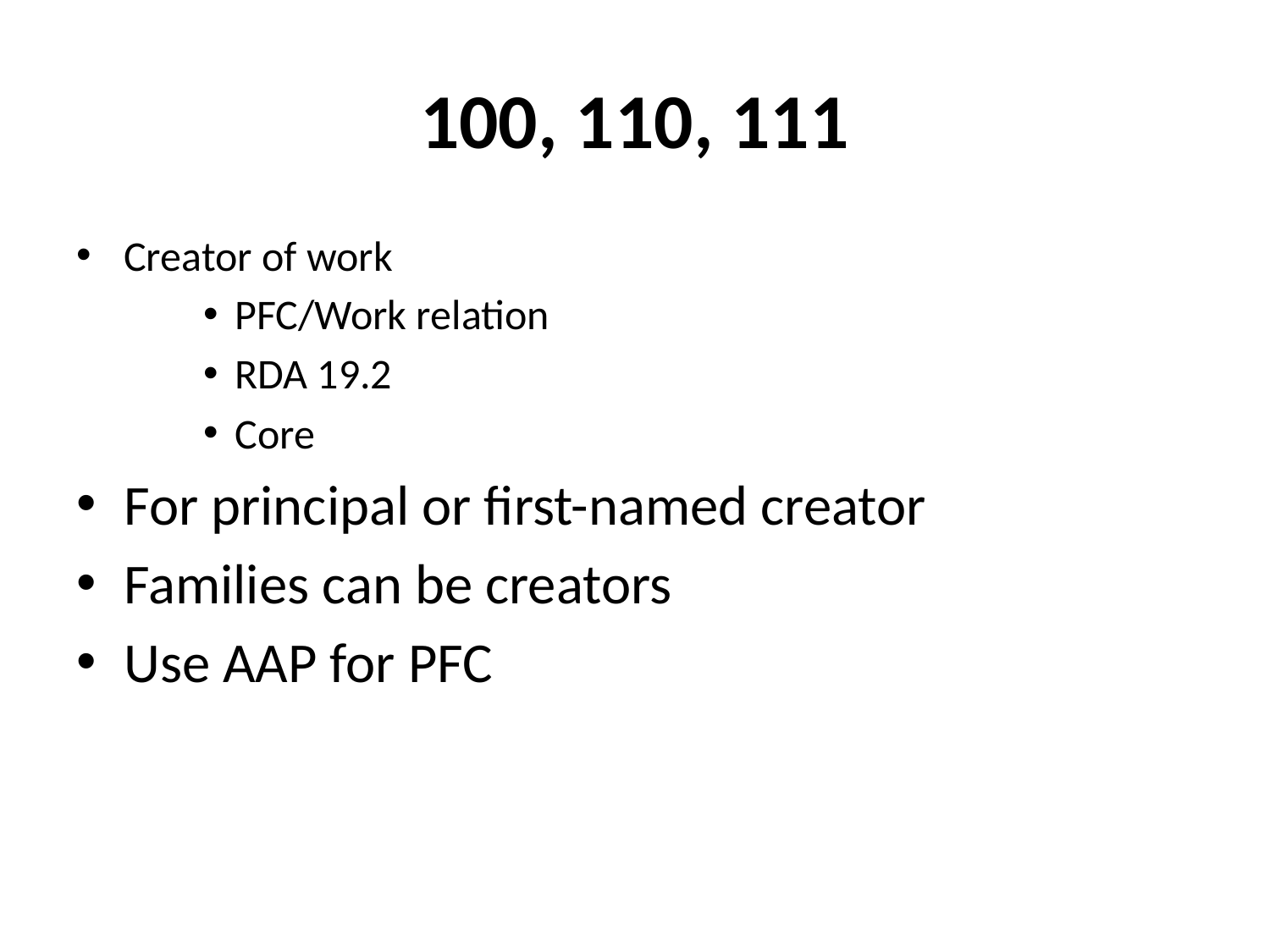

# 100, 110, 111
Creator of work
PFC/Work relation
RDA 19.2
Core
For principal or first-named creator
Families can be creators
Use AAP for PFC